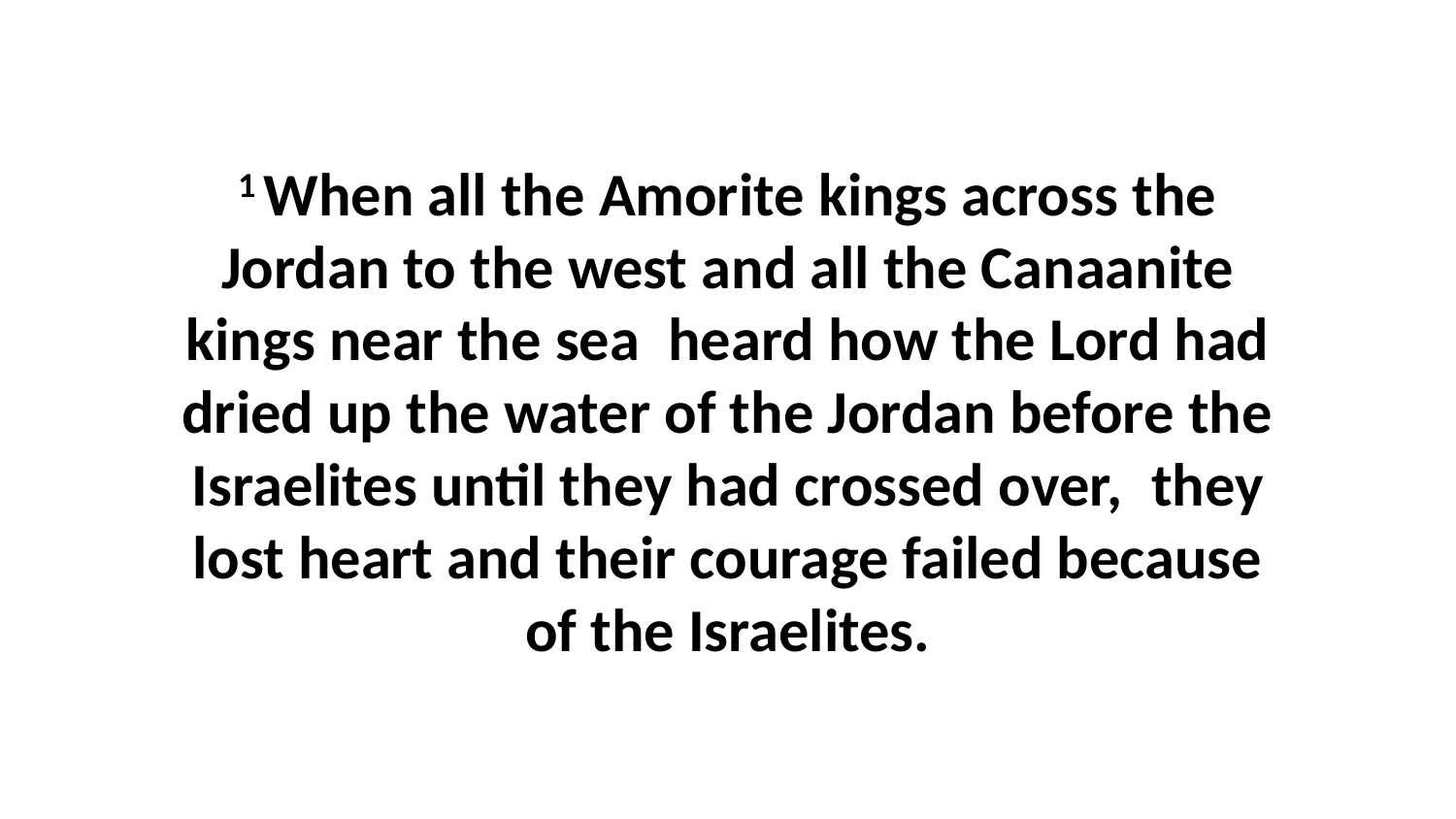

1 When all the Amorite kings across the Jordan to the west and all the Canaanite kings near the sea  heard how the Lord had dried up the water of the Jordan before the Israelites until they had crossed over,  they lost heart and their courage failed because of the Israelites.